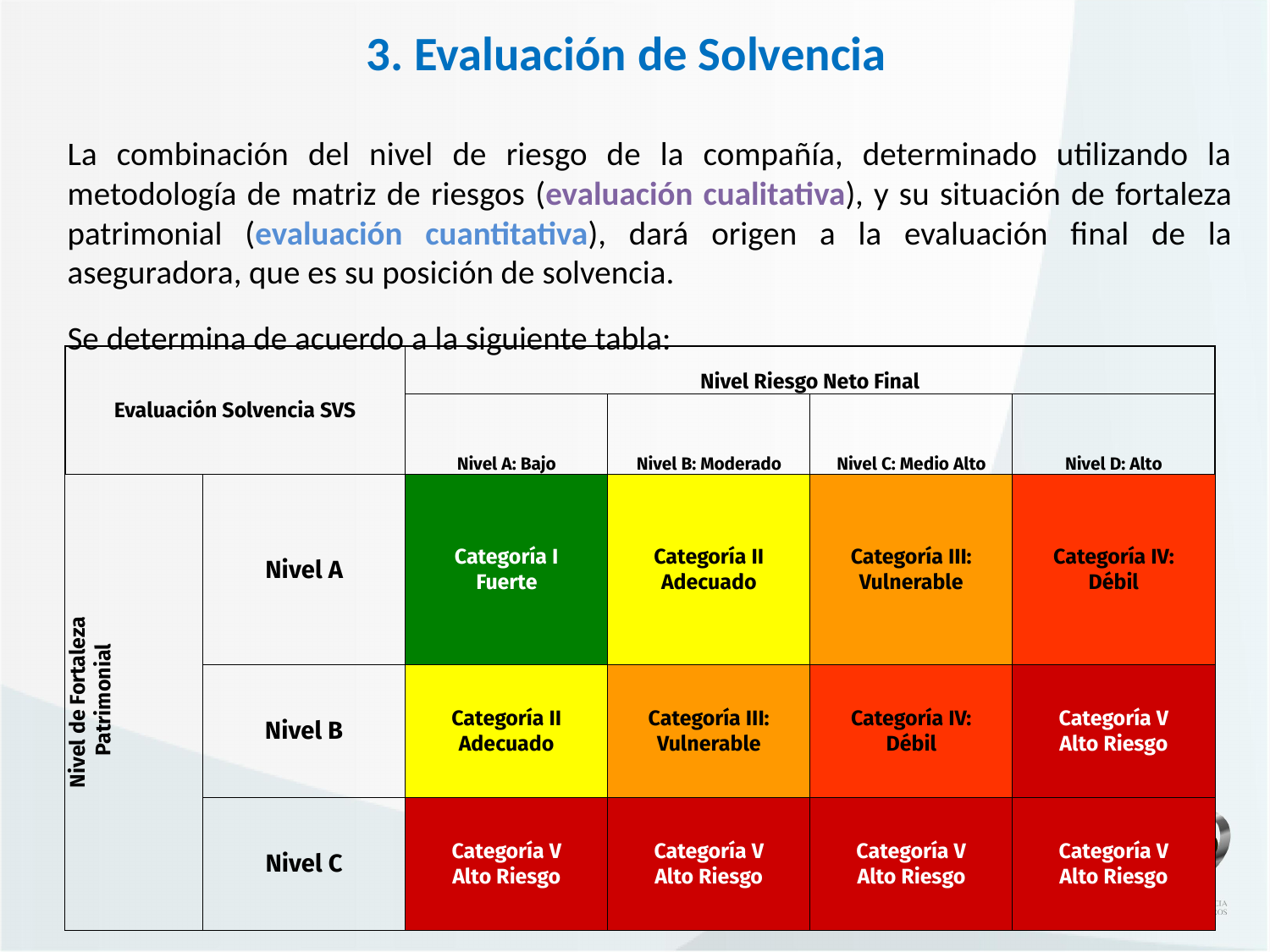

# 3. Evaluación de Solvencia
La combinación del nivel de riesgo de la compañía, determinado utilizando la metodología de matriz de riesgos (evaluación cualitativa), y su situación de fortaleza patrimonial (evaluación cuantitativa), dará origen a la evaluación final de la aseguradora, que es su posición de solvencia.

Se determina de acuerdo a la siguiente tabla:

| Evaluación Solvencia SVS |  | Nivel Riesgo Neto Final |  |  |  |
| --- | --- | --- | --- | --- | --- |
|  |  | Nivel A: Bajo | Nivel B: Moderado | Nivel C: Medio Alto | Nivel D: Alto |
| Nivel de Fortaleza Patrimonial | Nivel A | Categoría I Fuerte | Categoría II Adecuado | Categoría III: Vulnerable | Categoría IV: Débil |
|  | Nivel B | Categoría II Adecuado | Categoría III: Vulnerable | Categoría IV: Débil | Categoría V Alto Riesgo |
|  | Nivel C | Categoría V Alto Riesgo | Categoría V Alto Riesgo | Categoría V Alto Riesgo | Categoría V Alto Riesgo |
53